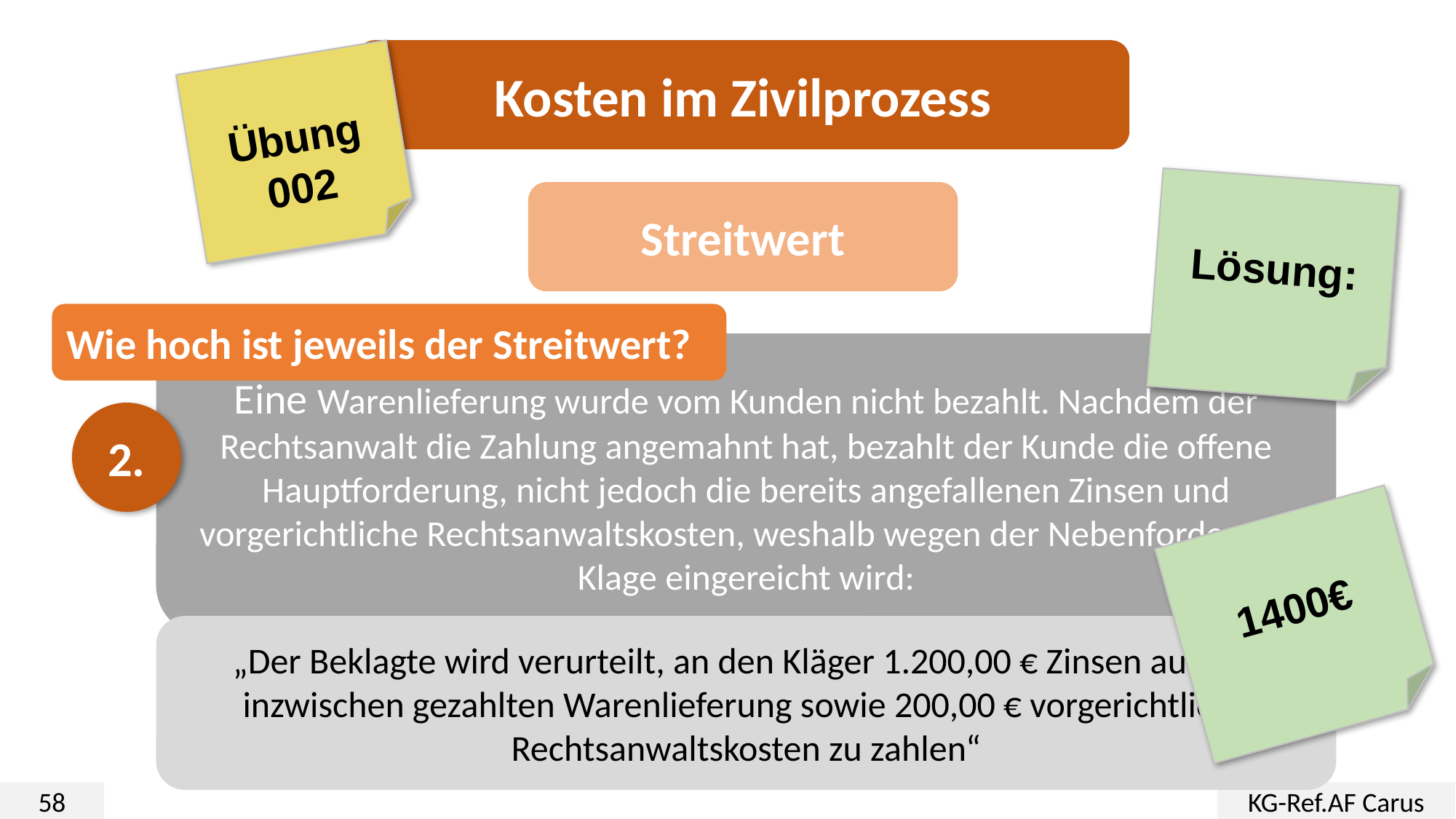

Kosten im Zivilprozess

Übung
002
Lösung:
Streitwert
Wie hoch ist jeweils der Streitwert?

Eine Warenlieferung wurde vom Kunden nicht bezahlt. Nachdem der Rechtsanwalt die Zahlung angemahnt hat, bezahlt der Kunde die offene Hauptforderung, nicht jedoch die bereits angefallenen Zinsen und vorgerichtliche Rechtsanwaltskosten, weshalb wegen der Nebenforderung Klage eingereicht wird:
2.
1400€
„Der Beklagte wird verurteilt, an den Kläger 1.200,00 € Zinsen aus der inzwischen gezahlten Warenlieferung sowie 200,00 € vorgerichtliche Rechtsanwaltskosten zu zahlen“
58
KG-Ref.AF Carus